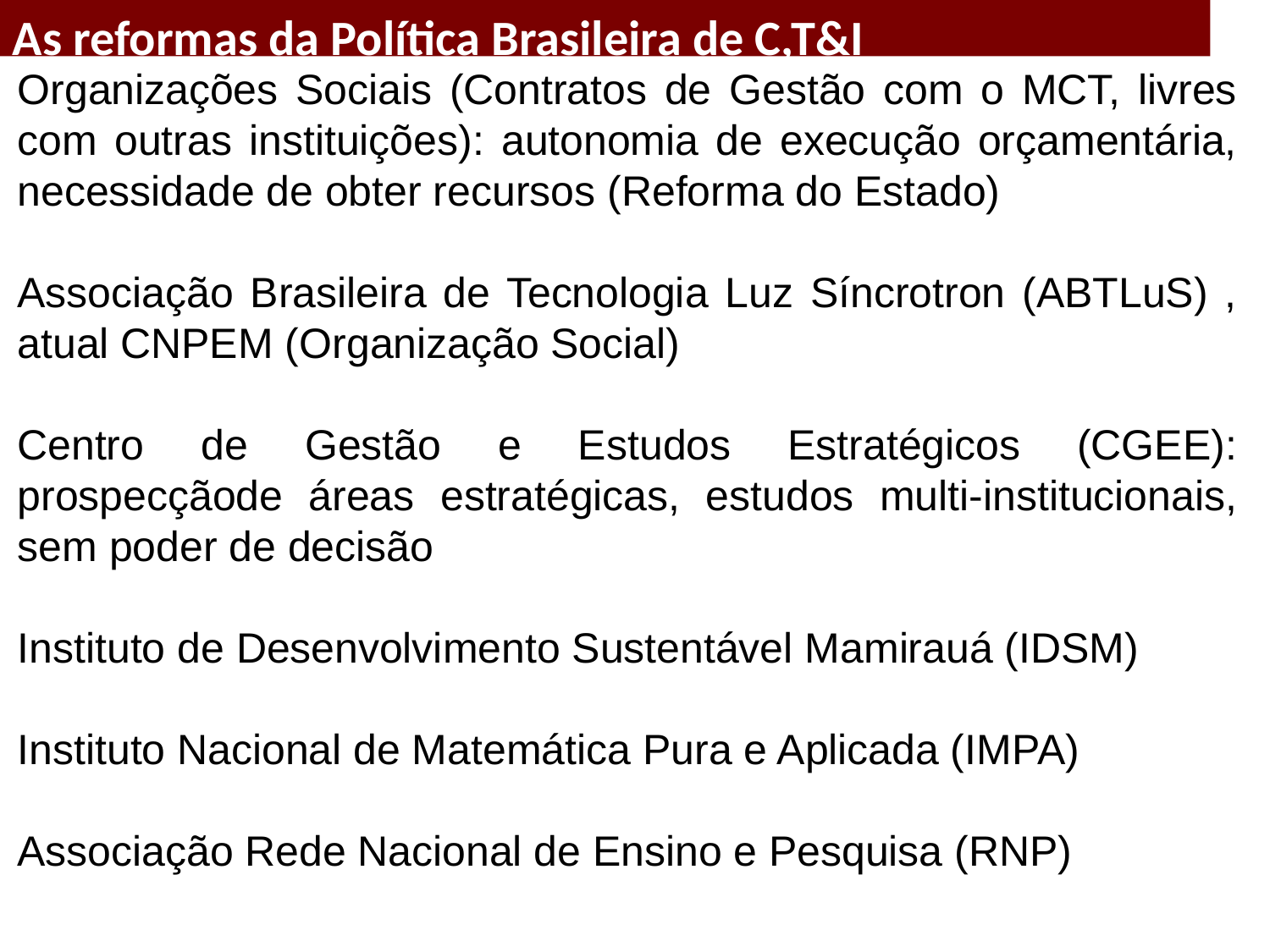

As reformas da Política Brasileira de C,T&I
Organizações Sociais (Contratos de Gestão com o MCT, livres com outras instituições): autonomia de execução orçamentária, necessidade de obter recursos (Reforma do Estado)

Associação Brasileira de Tecnologia Luz Síncrotron (ABTLuS) , atual CNPEM (Organização Social)

Centro de Gestão e Estudos Estratégicos (CGEE): prospecçãode áreas estratégicas, estudos multi-institucionais, sem poder de decisão

Instituto de Desenvolvimento Sustentável Mamirauá (IDSM)

Instituto Nacional de Matemática Pura e Aplicada (IMPA)

Associação Rede Nacional de Ensino e Pesquisa (RNP)